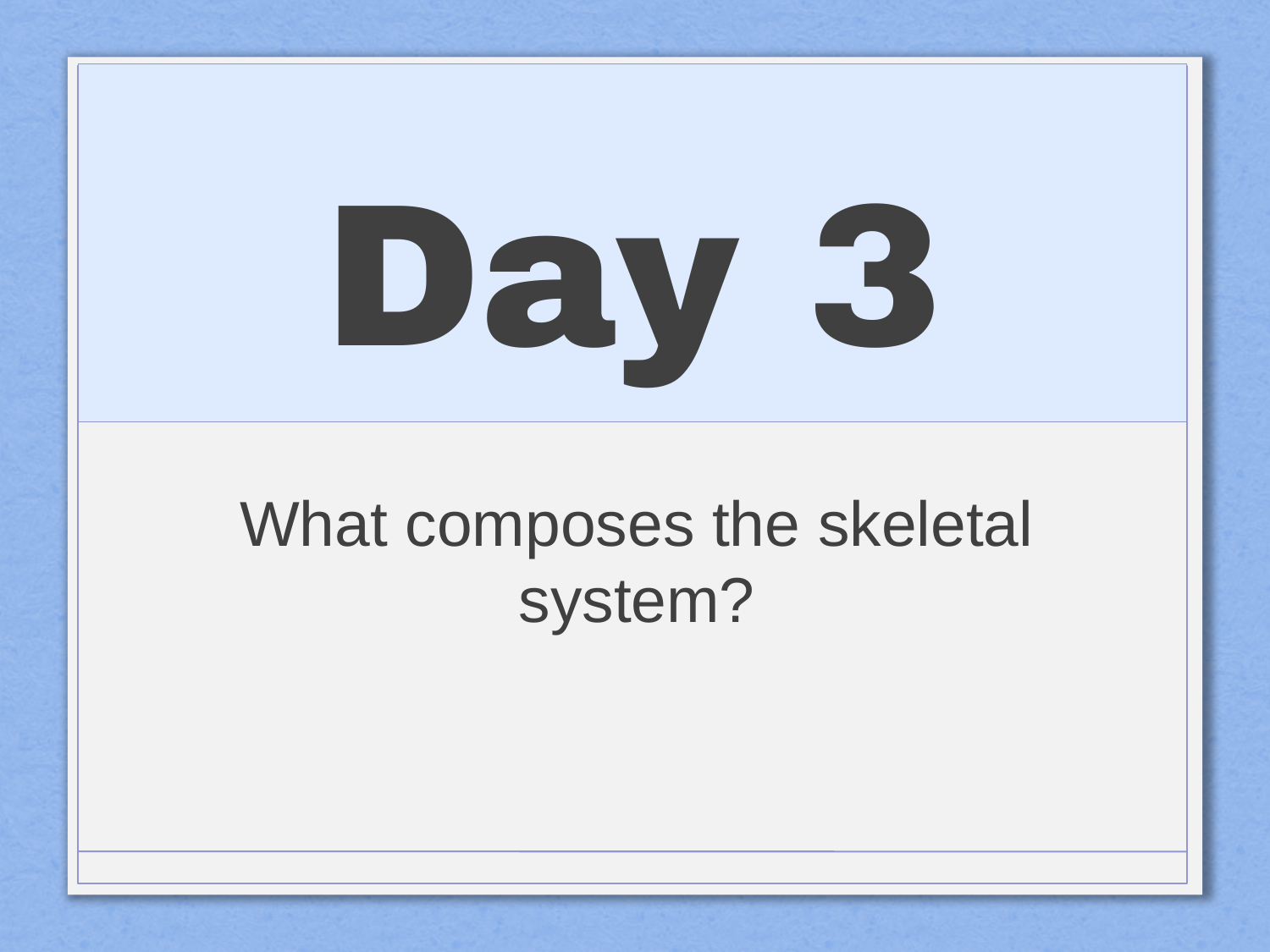

# Day 3
What composes the skeletal system?